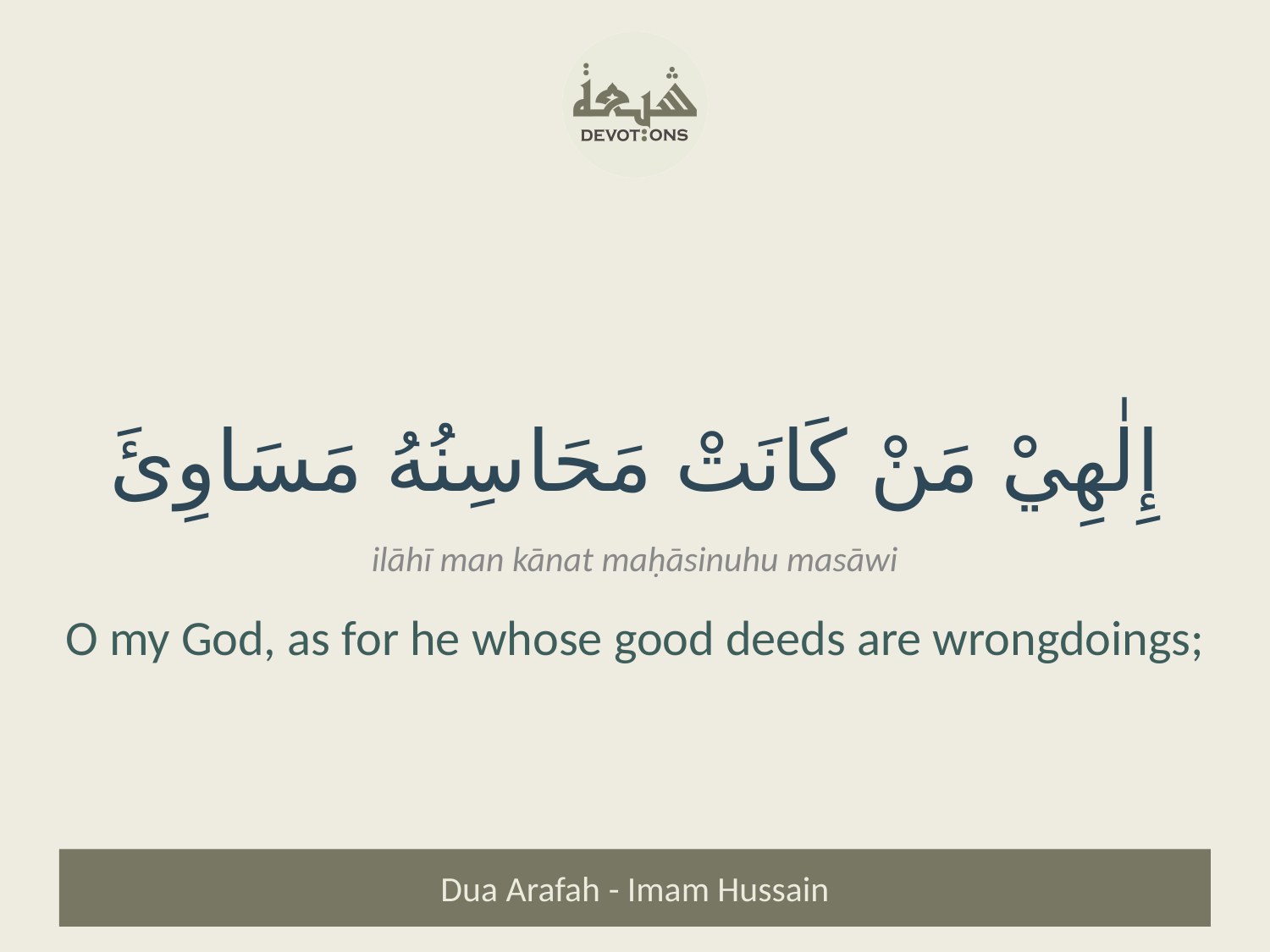

إِلٰهِيْ مَنْ كَانَتْ مَحَاسِنُهُ مَسَاوِئَ
ilāhī man kānat maḥāsinuhu masāwi
O my God, as for he whose good deeds are wrongdoings;
Dua Arafah - Imam Hussain